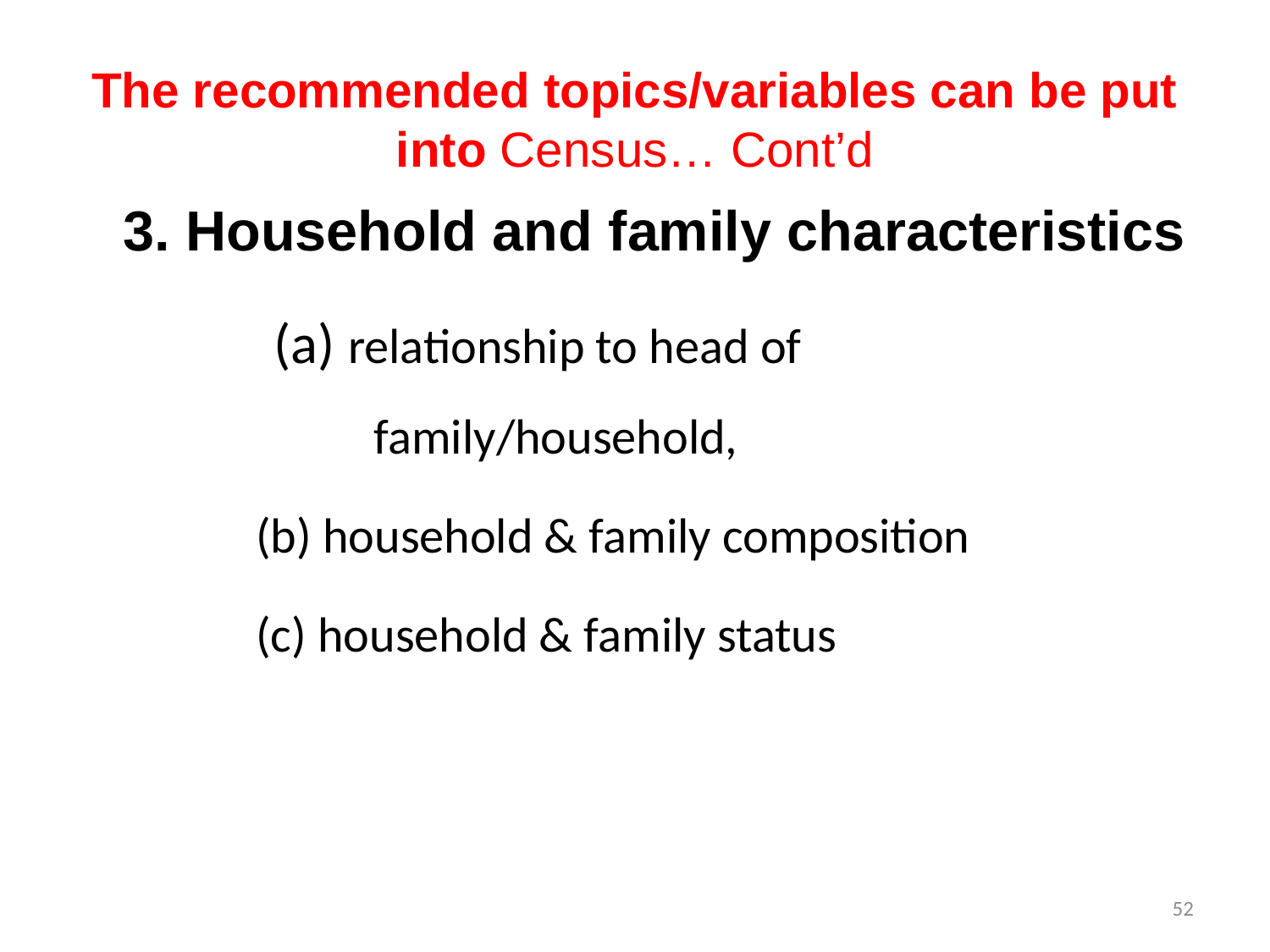

# The recommended topics/variables can be put into Census… Cont’d
   3. Household and family characteristics
             (a) relationship to head of             			           family/household,
                (b) household & family composition
                (c) household & family status
52